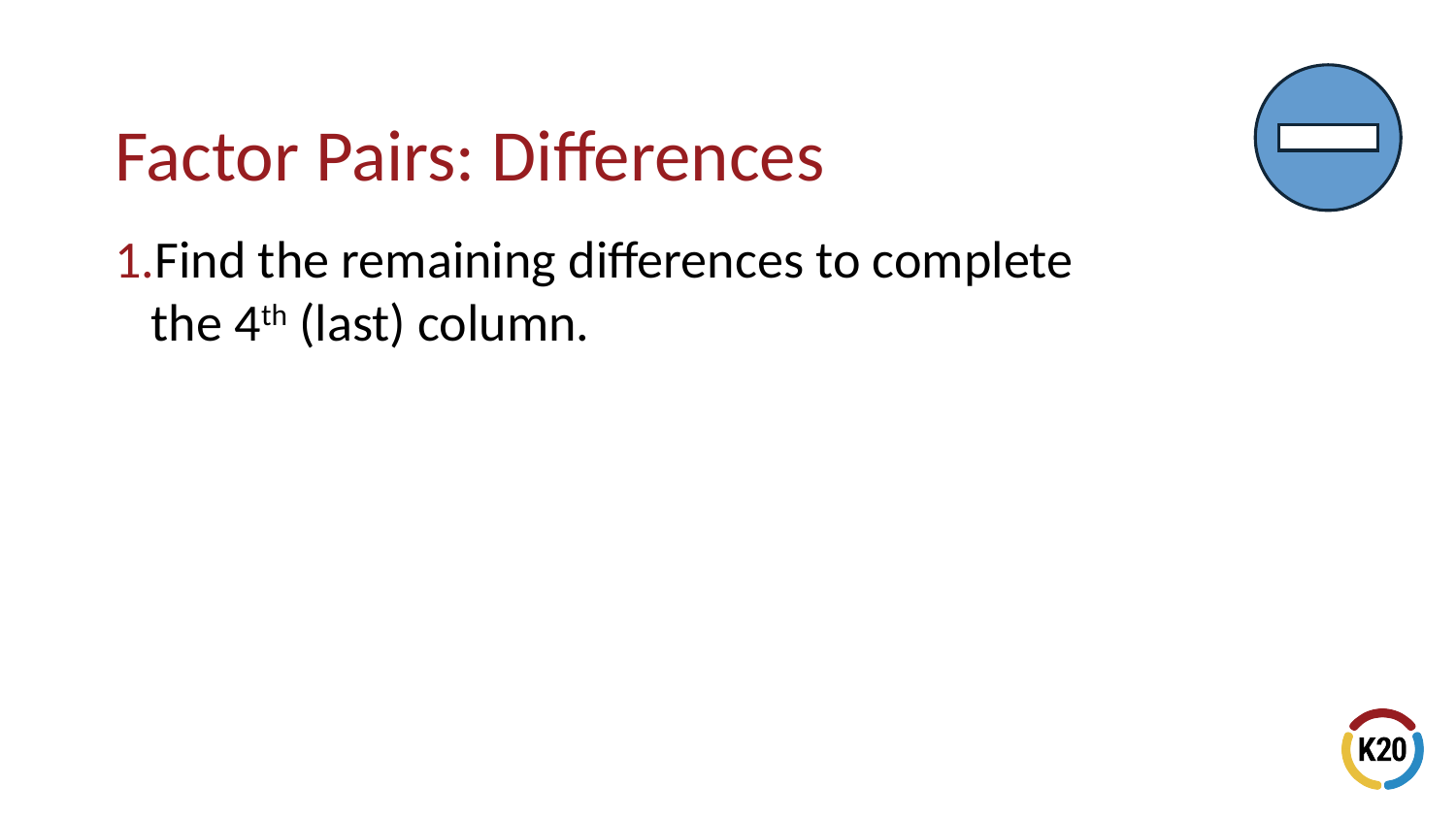

Find the remaining differences to complete
the 4th (last) column.
# Factor Pairs: Differences